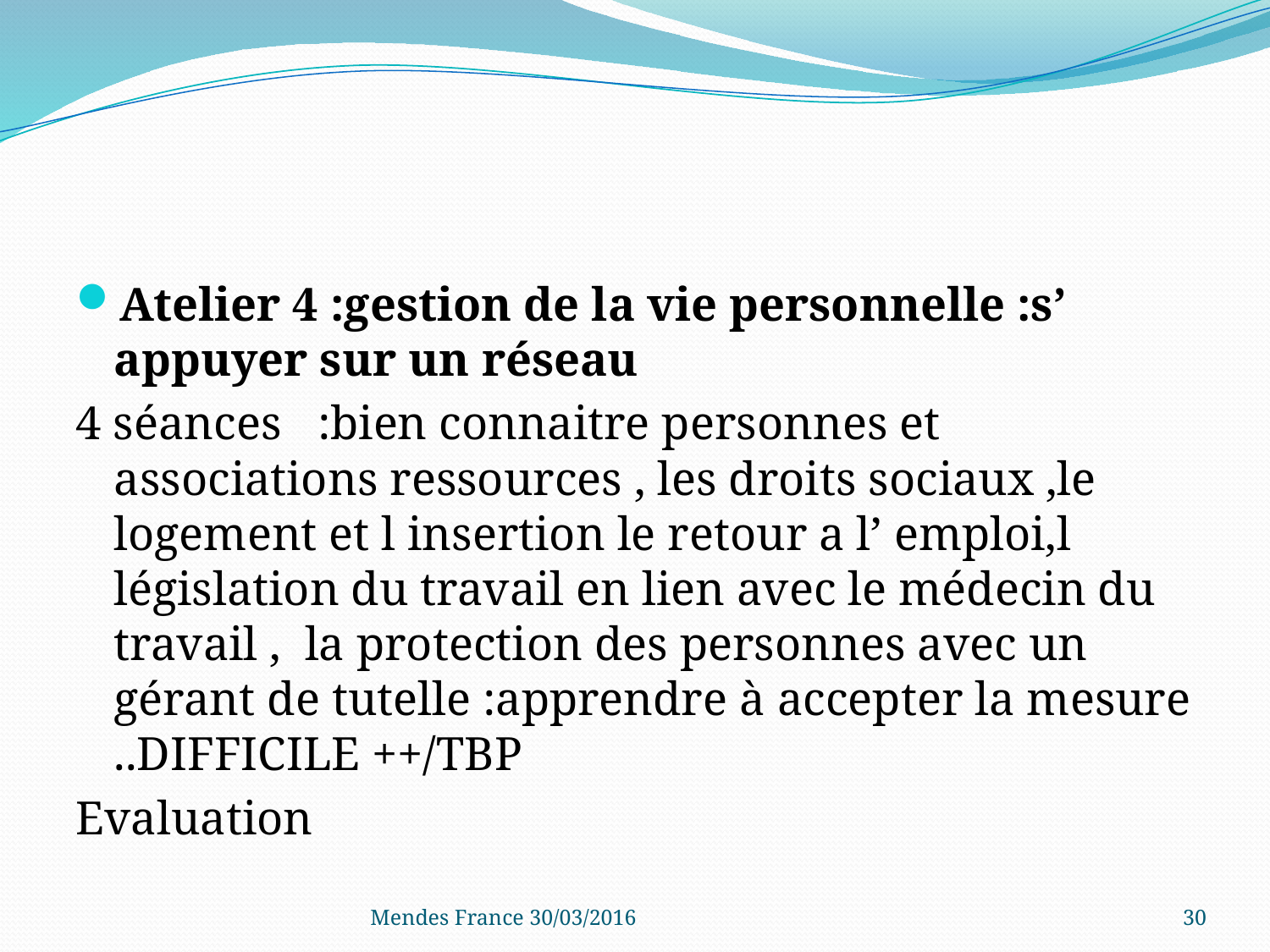

#
Atelier 4 :gestion de la vie personnelle :s’ appuyer sur un réseau
4 séances   :bien connaitre personnes et associations ressources , les droits sociaux ,le logement et l insertion le retour a l’ emploi,l	 législation du travail en lien avec le médecin du travail ,  la protection des personnes avec un gérant de tutelle :apprendre à accepter la mesure ..DIFFICILE ++/TBP
Evaluation
Mendes France 30/03/2016
30